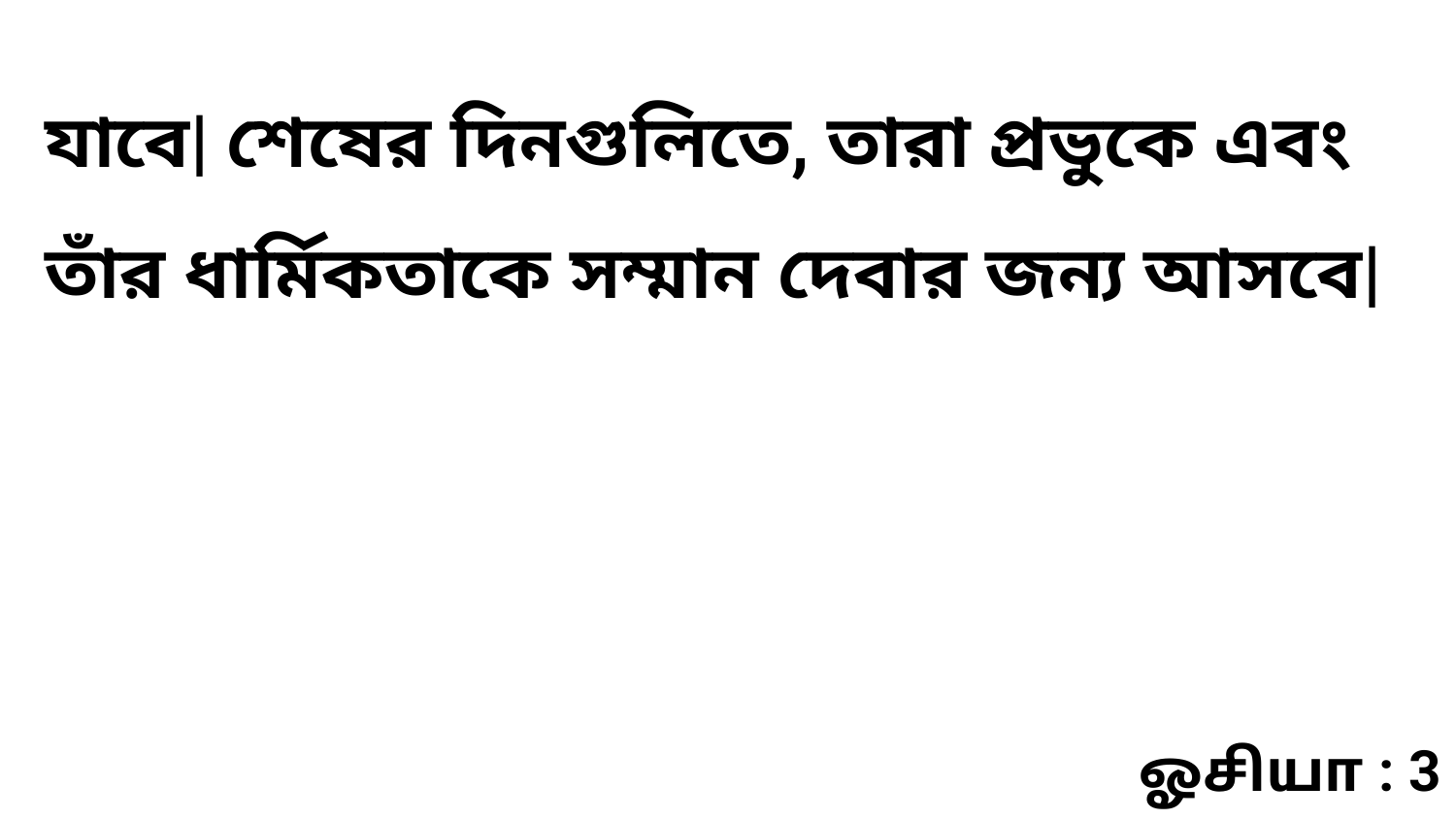

যাবে| শেষের দিনগুলিতে, তারা প্রভুকে এবং তাঁর ধার্মিকতাকে সম্মান দেবার জন্য আসবে|
ஓசியா : 3